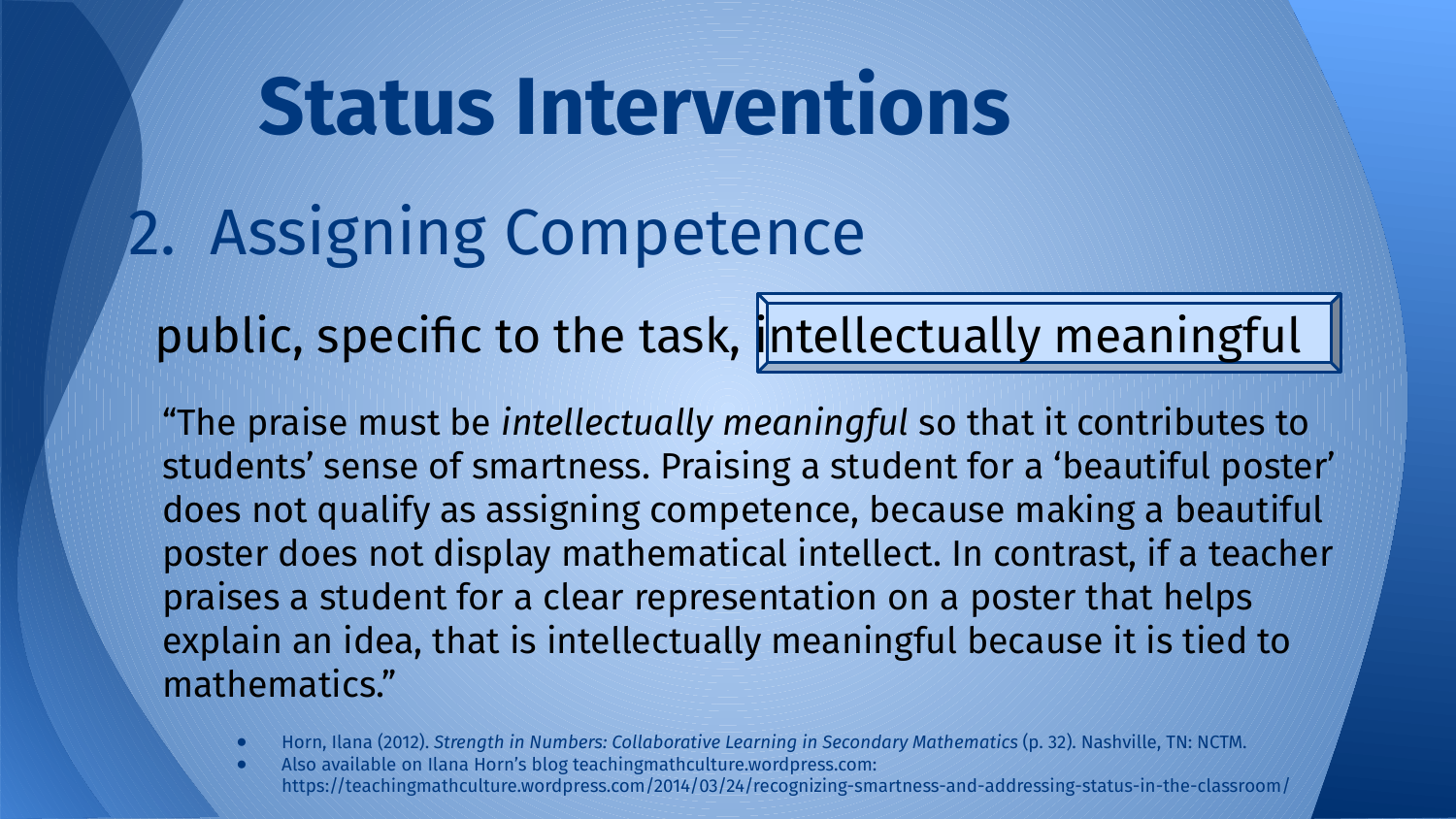

# Status Interventions
2.  Assigning Competence
public, specific to the task, intellectually meaningful

“The praise must be intellectually meaningful so that it contributes to students’ sense of smartness. Praising a student for a ‘beautiful poster’ does not qualify as assigning competence, because making a beautiful poster does not display mathematical intellect. In contrast, if a teacher praises a student for a clear representation on a poster that helps explain an idea, that is intellectually meaningful because it is tied to mathematics.”
Horn, Ilana (2012). Strength in Numbers: Collaborative Learning in Secondary Mathematics (p. 32). Nashville, TN: NCTM.
Also available on Ilana Horn’s blog teachingmathculture.wordpress.com: https://teachingmathculture.wordpress.com/2014/03/24/recognizing-smartness-and-addressing-status-in-the-classroom/